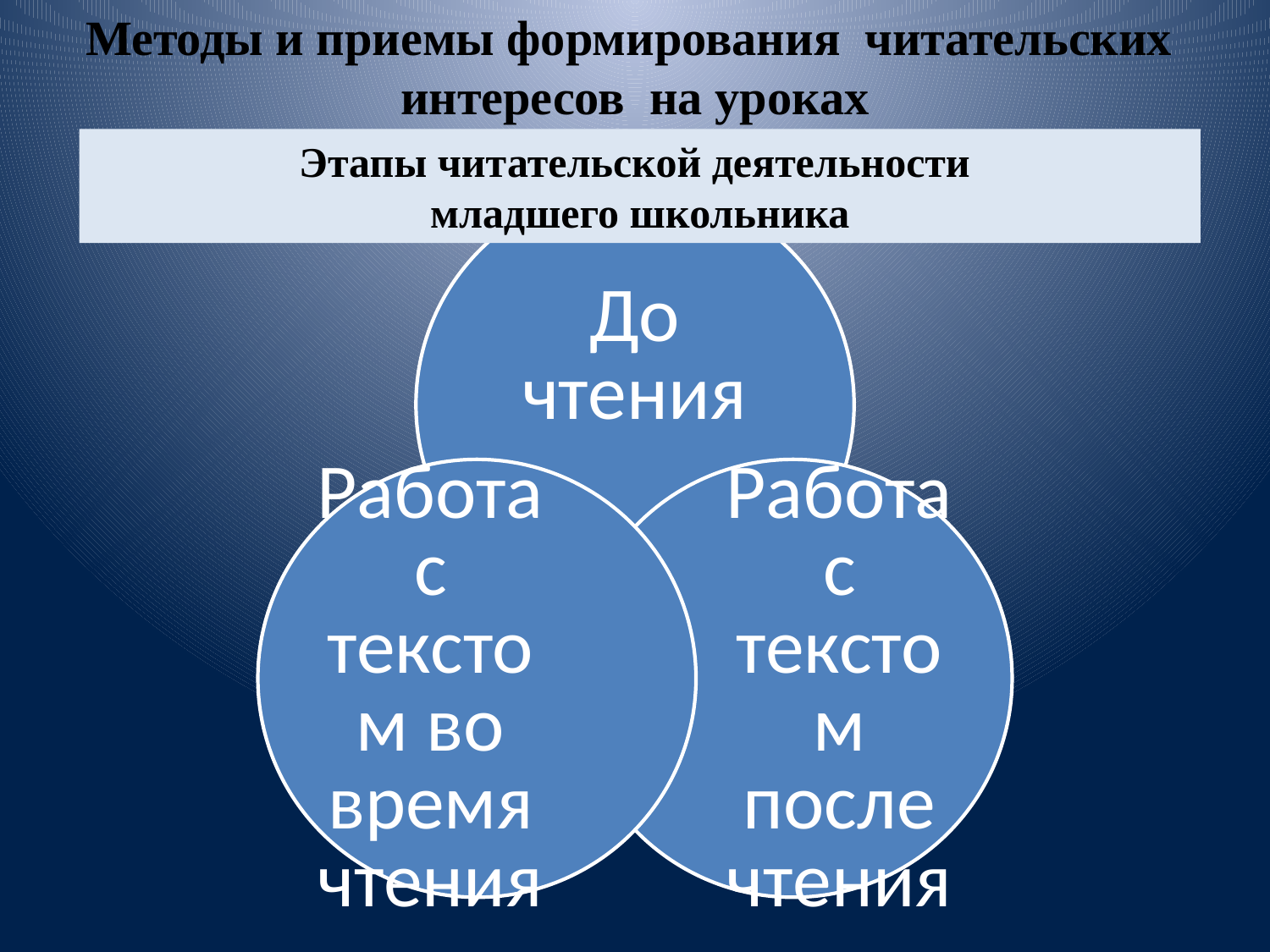

Методы и приемы формирования  читательских
интересов  на уроках
Этапы читательской деятельности
младшего школьника
До чтения